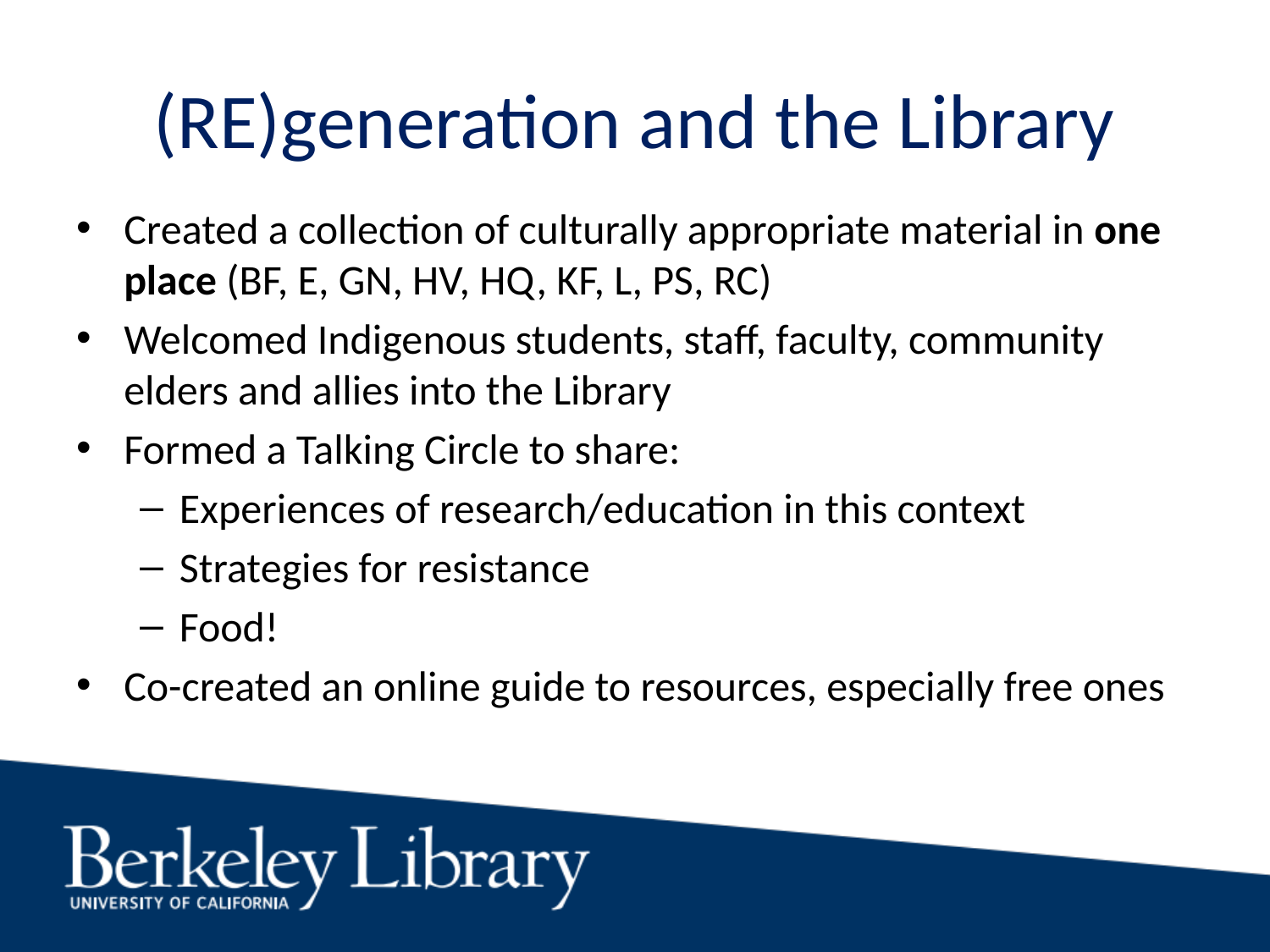

# (RE)generation and the Library
Created a collection of culturally appropriate material in one place (BF, E, GN, HV, HQ, KF, L, PS, RC)
Welcomed Indigenous students, staff, faculty, community elders and allies into the Library
Formed a Talking Circle to share:
Experiences of research/education in this context
Strategies for resistance
Food!
Co-created an online guide to resources, especially free ones